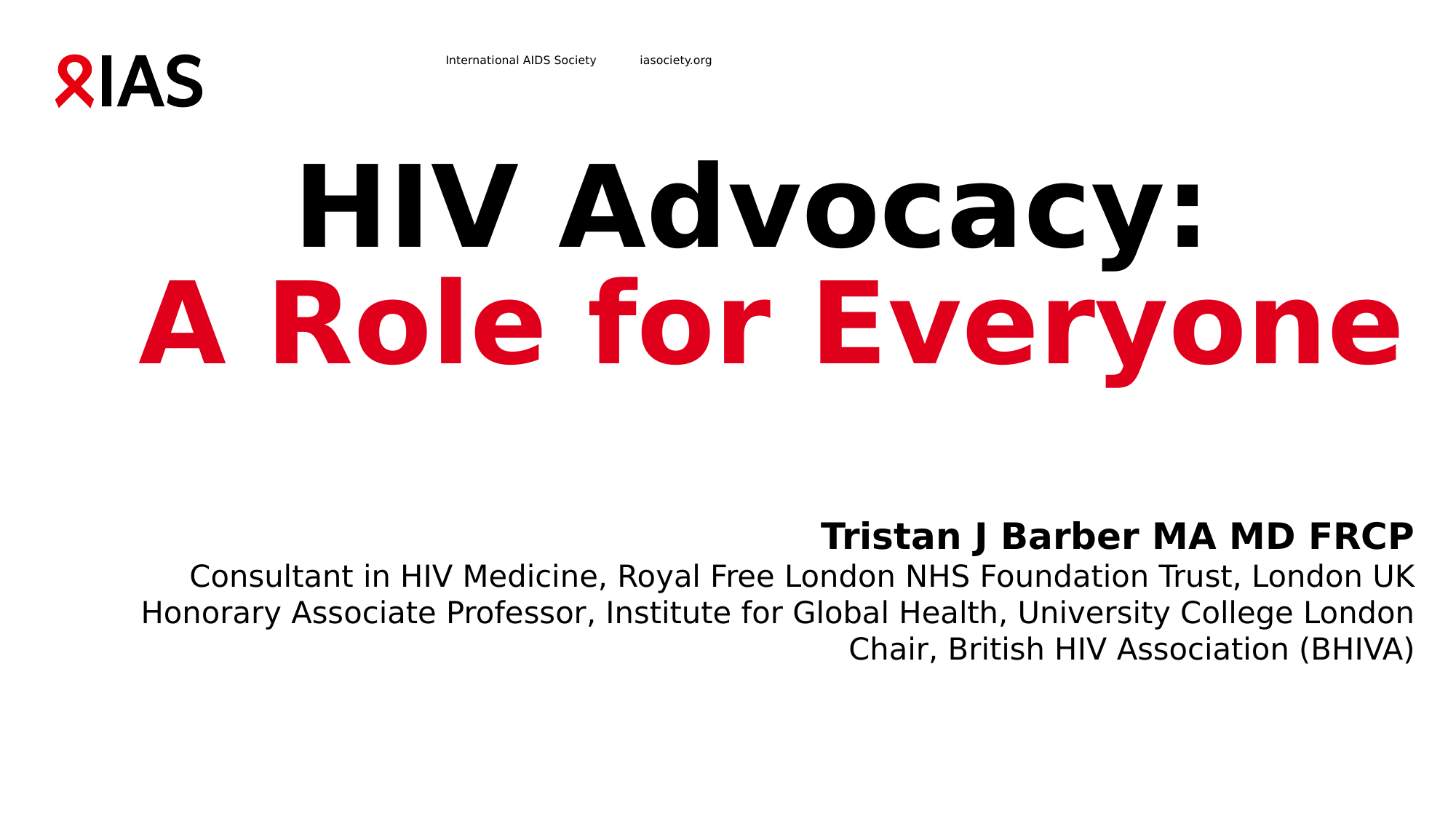

# HIV Advocacy: A Role for Everyone
Tristan J Barber MA MD FRCP
Consultant in HIV Medicine, Royal Free London NHS Foundation Trust, London UK
Honorary Associate Professor, Institute for Global Health, University College London
Chair, British HIV Association (BHIVA)